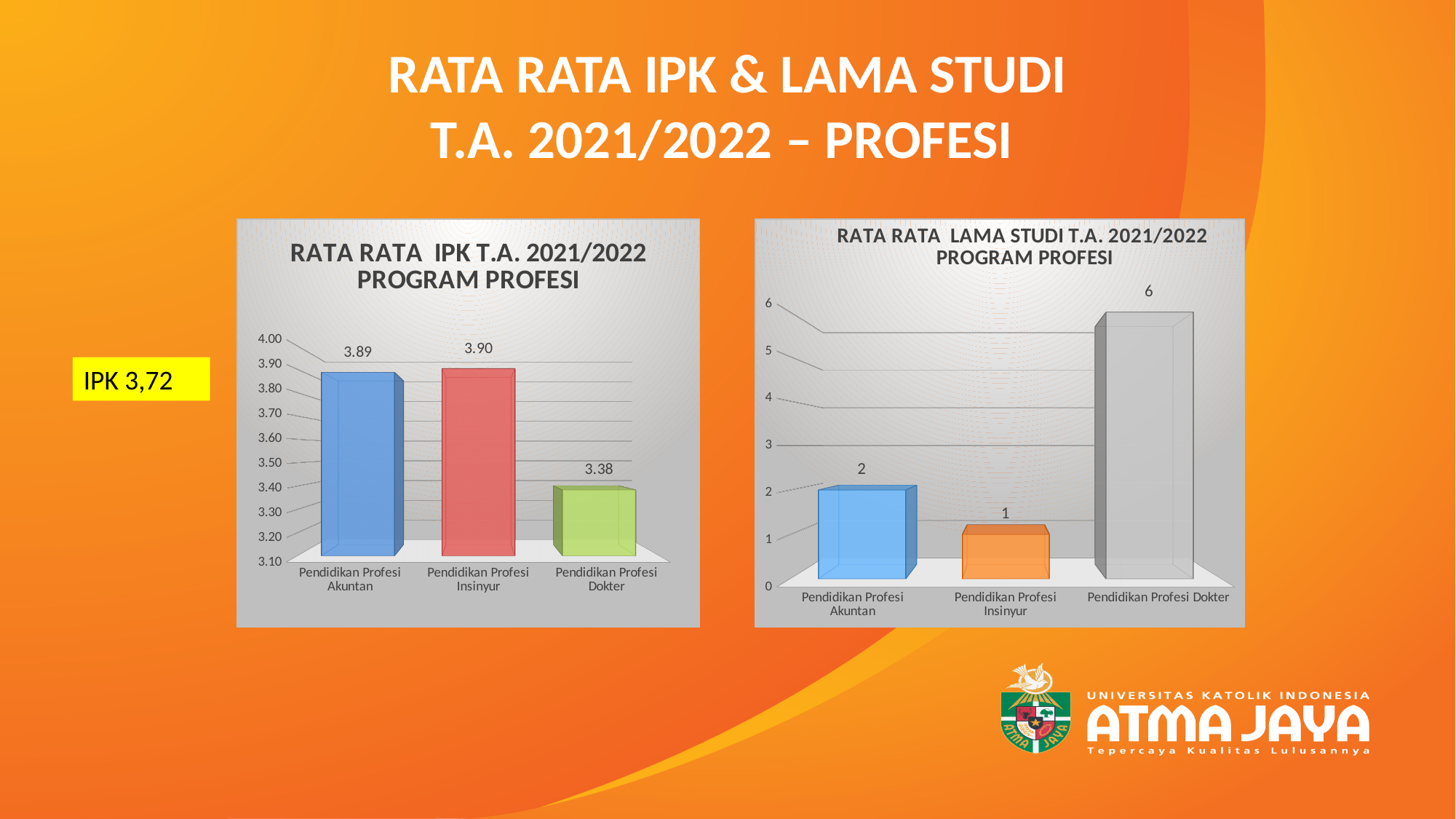

# RATA RATA IPK & LAMA STUDI T.A. 2021/2022 – PROFESI

[unsupported chart]

[unsupported chart]

IPK 3,72